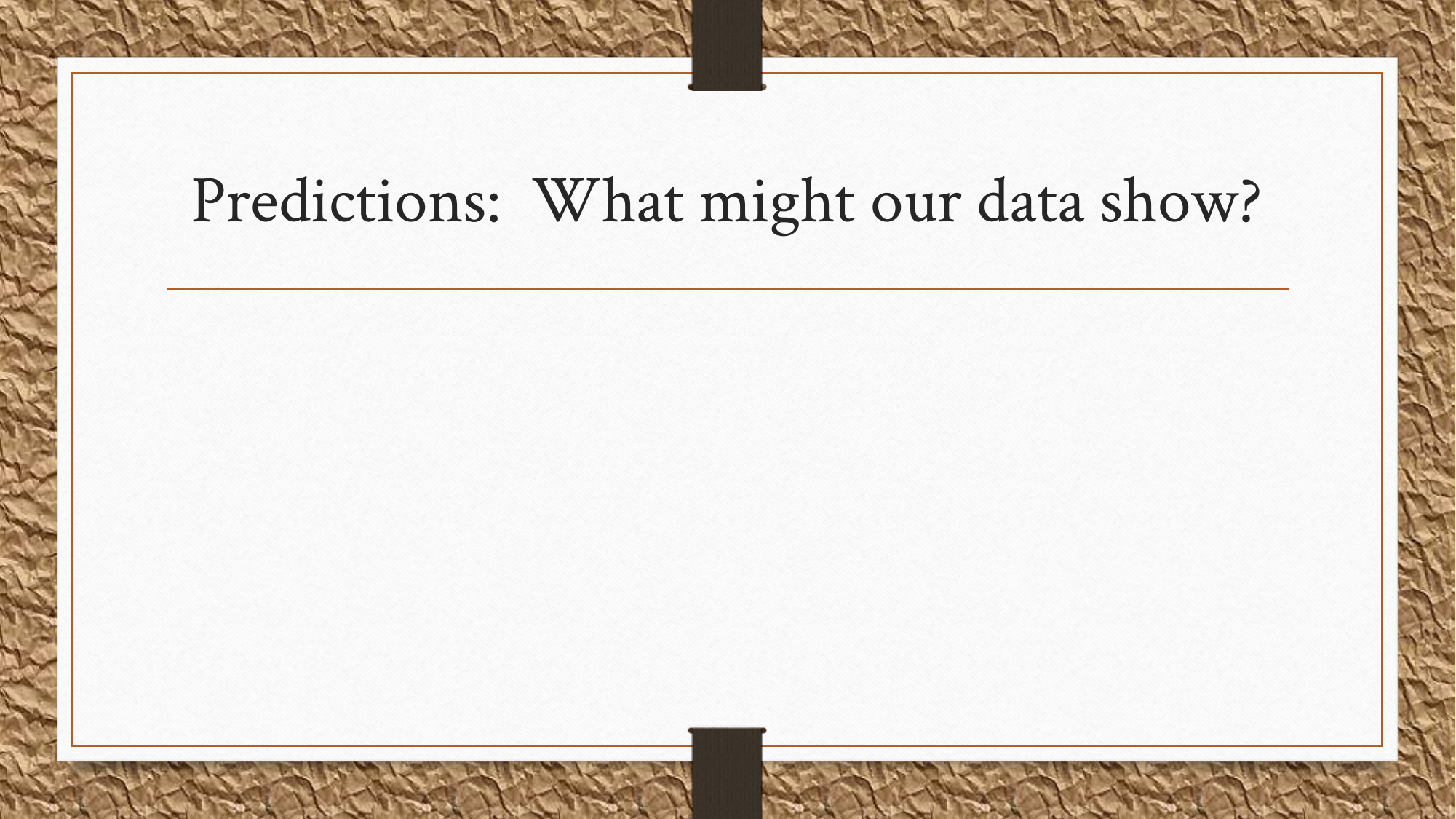

# Predictions:  What might our data show?